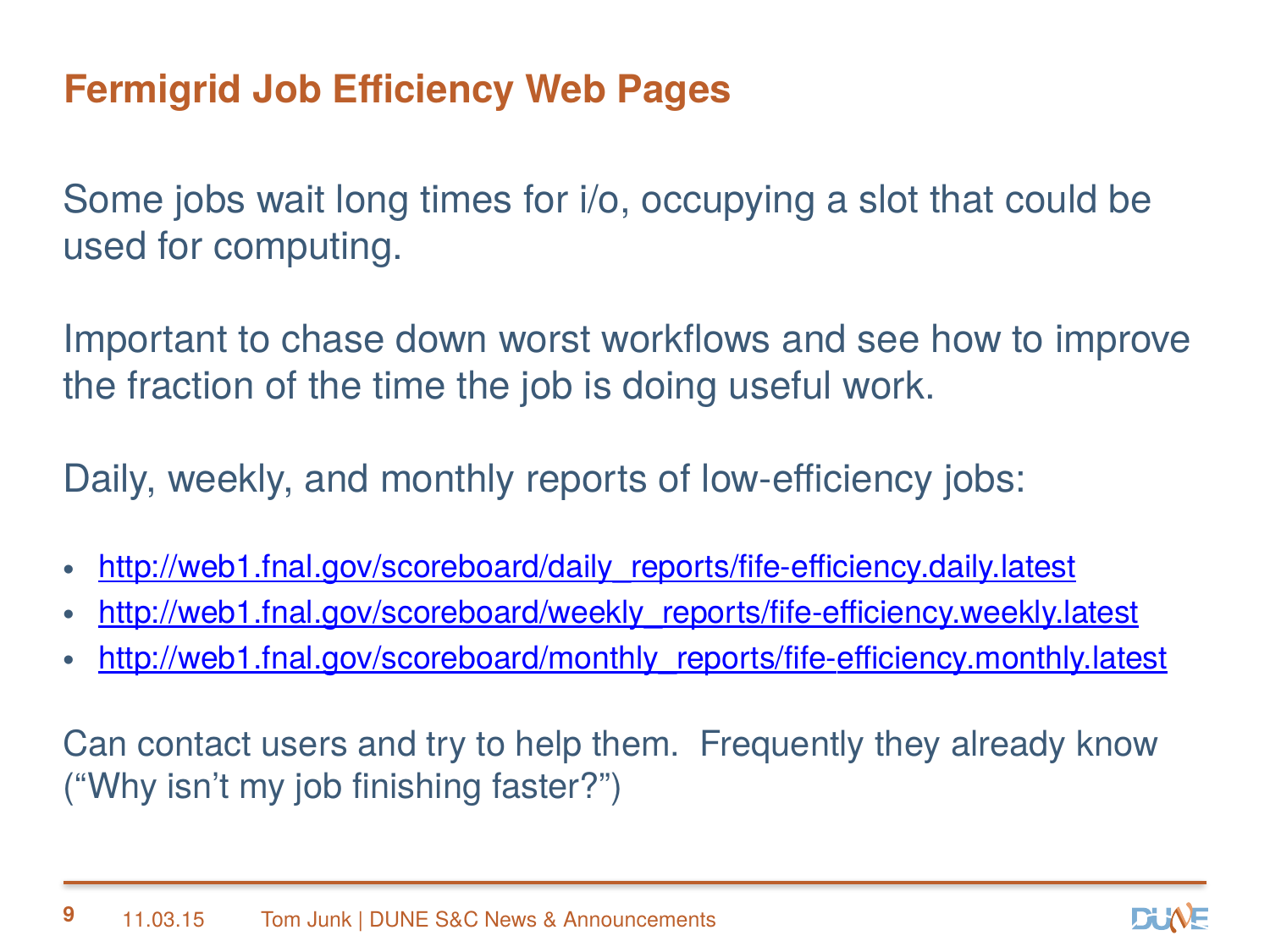

# Fermigrid Job Efficiency Web Pages
Some jobs wait long times for i/o, occupying a slot that could be used for computing.

Important to chase down worst workflows and see how to improve the fraction of the time the job is doing useful work.

Daily, weekly, and monthly reports of low-efficiency jobs:

http://web1.fnal.gov/scoreboard/daily_reports/fife-efficiency.daily.latest
http://web1.fnal.gov/scoreboard/weekly_reports/fife-efficiency.weekly.latest
http://web1.fnal.gov/scoreboard/monthly_reports/fife-efficiency.monthly.latest

Can contact users and try to help them.  Frequently they already know (“Why isn’t my job finishing faster?”)

9
11.03.15
Tom Junk | DUNE S&C News & Announcements